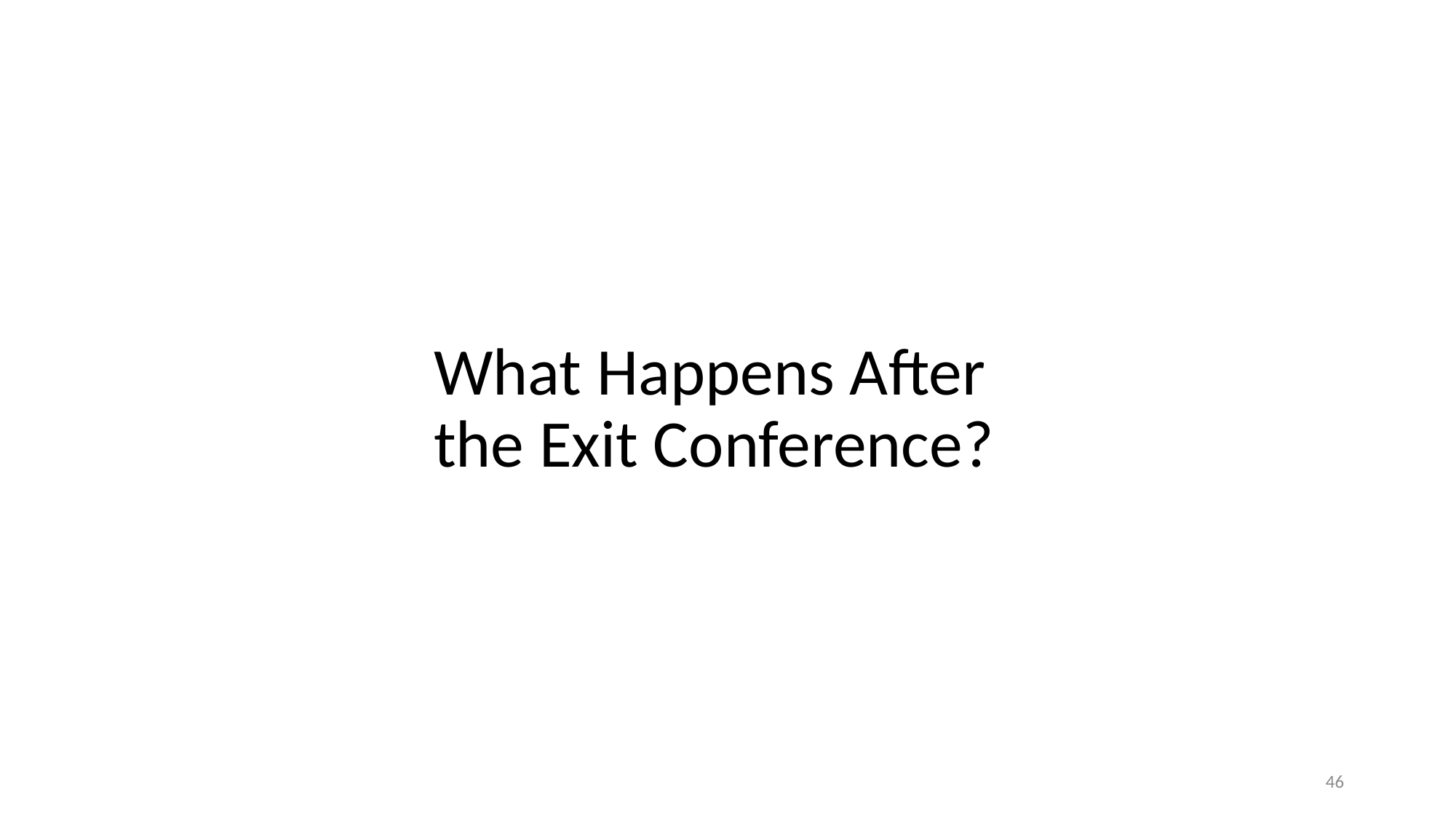

# What Happens After the Exit Conference?
46